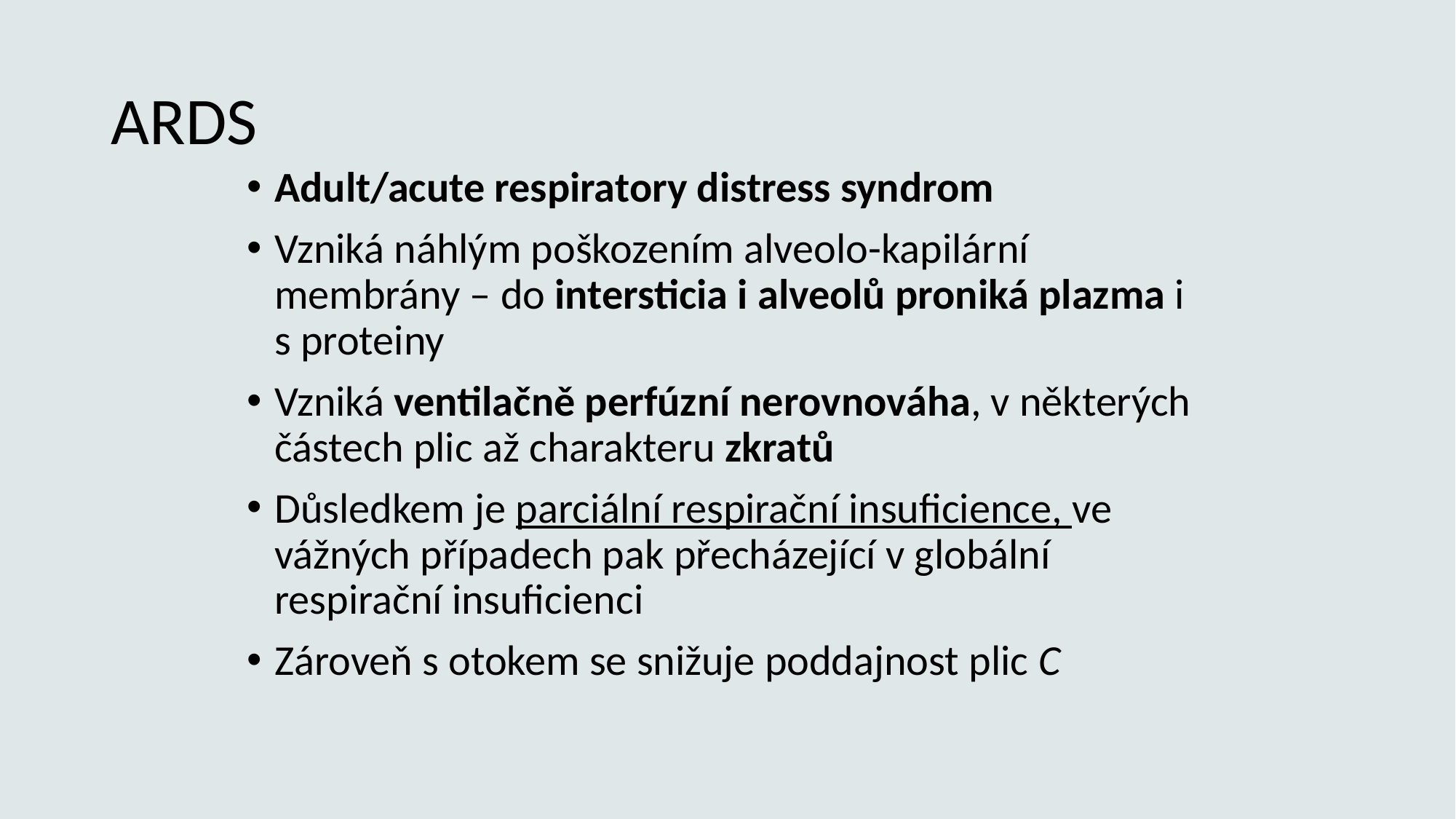

# ARDS
Adult/acute respiratory distress syndrom
Vzniká náhlým poškozením alveolo-kapilární membrány – do intersticia i alveolů proniká plazma i s proteiny
Vzniká ventilačně perfúzní nerovnováha, v některých částech plic až charakteru zkratů
Důsledkem je parciální respirační insuficience, ve vážných případech pak přecházející v globální respirační insuficienci
Zároveň s otokem se snižuje poddajnost plic C